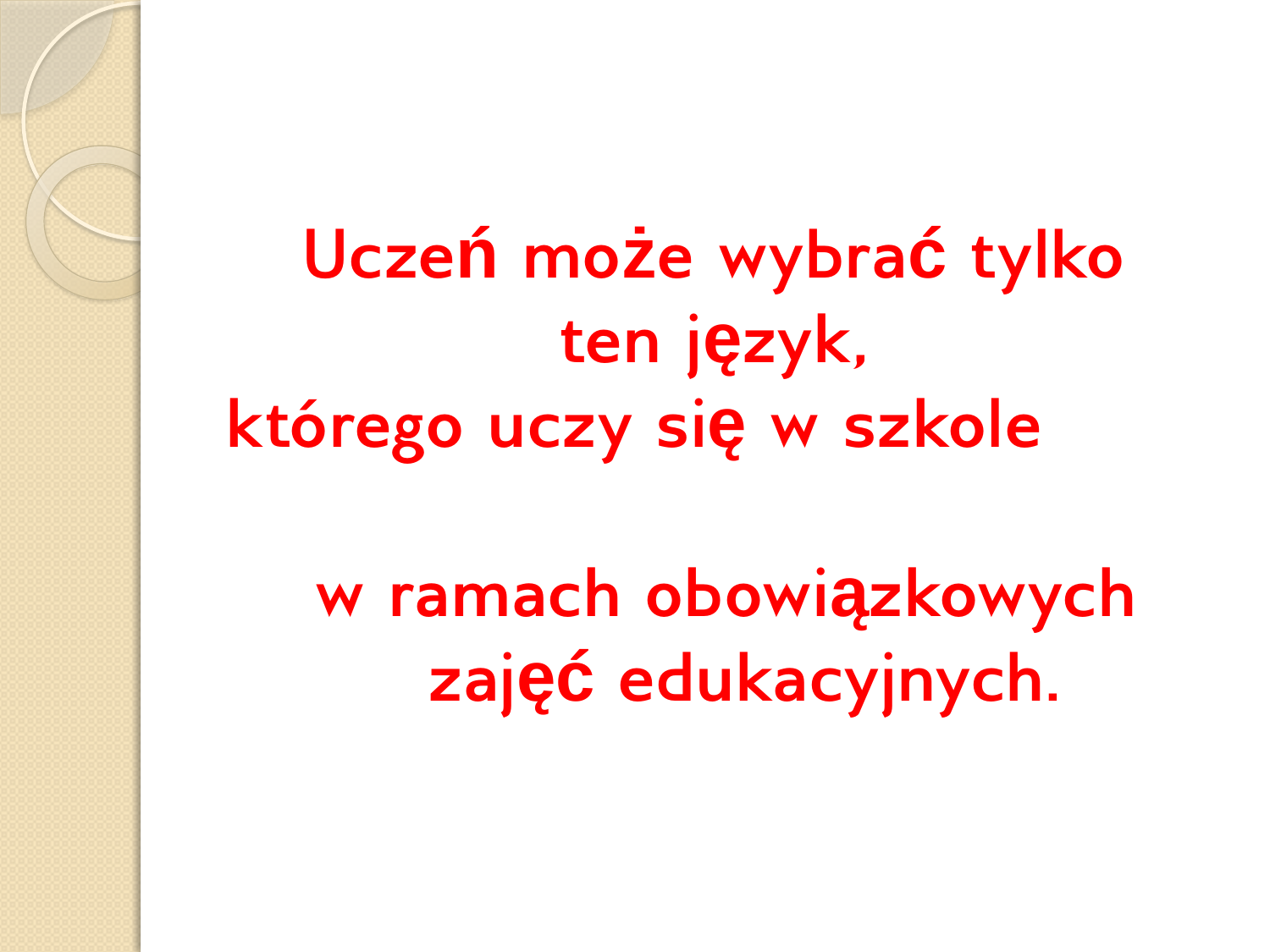

Uczeń może wybrać tylko
ten język,
którego uczy się w szkole
w ramach obowiązkowych zajęć edukacyjnych.